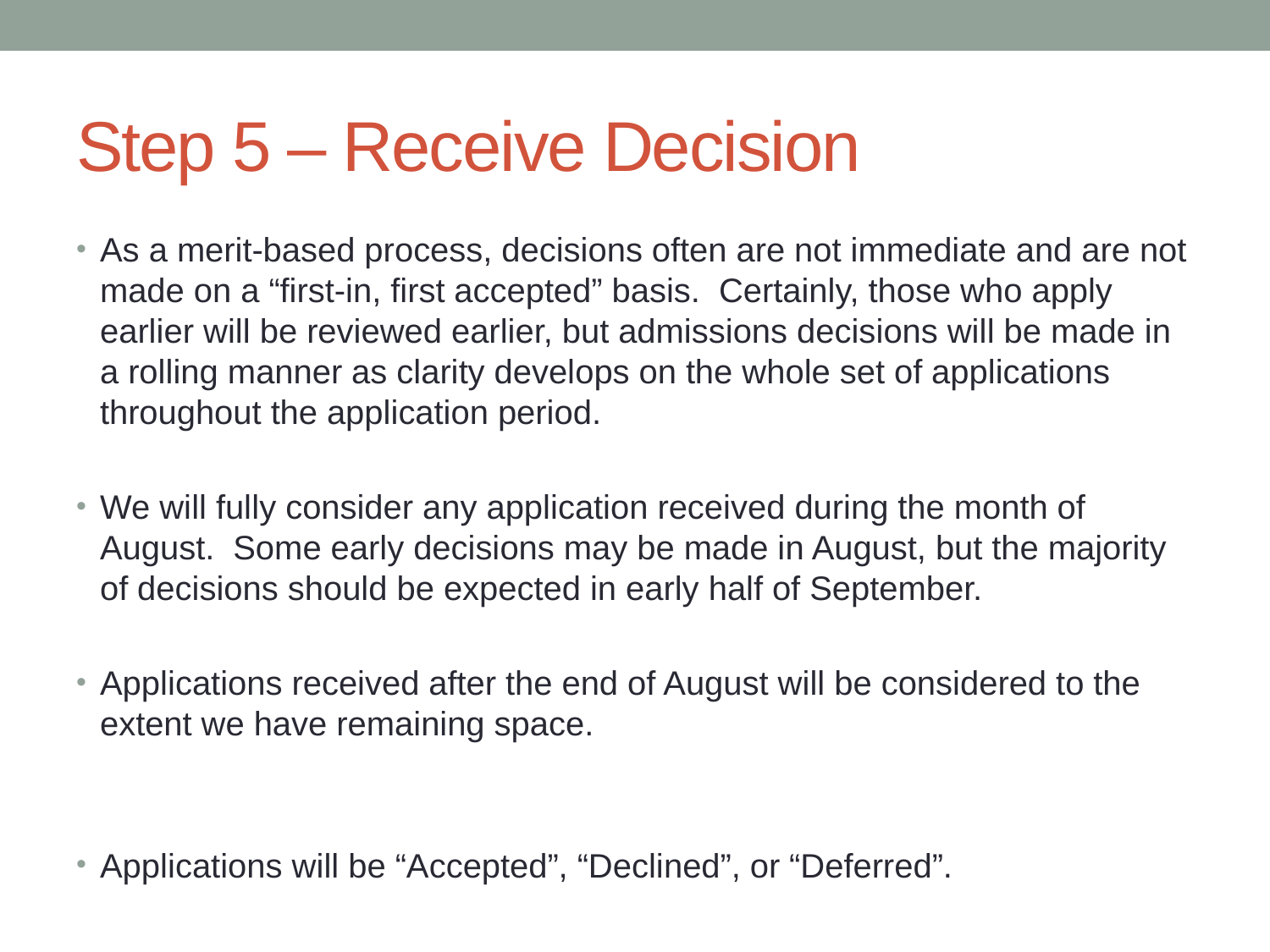

# Step 5 – Receive Decision
As a merit-based process, decisions often are not immediate and are not made on a “first-in, first accepted” basis.  Certainly, those who apply earlier will be reviewed earlier, but admissions decisions will be made in a rolling manner as clarity develops on the whole set of applications throughout the application period.

We will fully consider any application received during the month of August.  Some early decisions may be made in August, but the majority of decisions should be expected in early half of September.

Applications received after the end of August will be considered to the extent we have remaining space.

Applications will be “Accepted”, “Declined”, or “Deferred”.